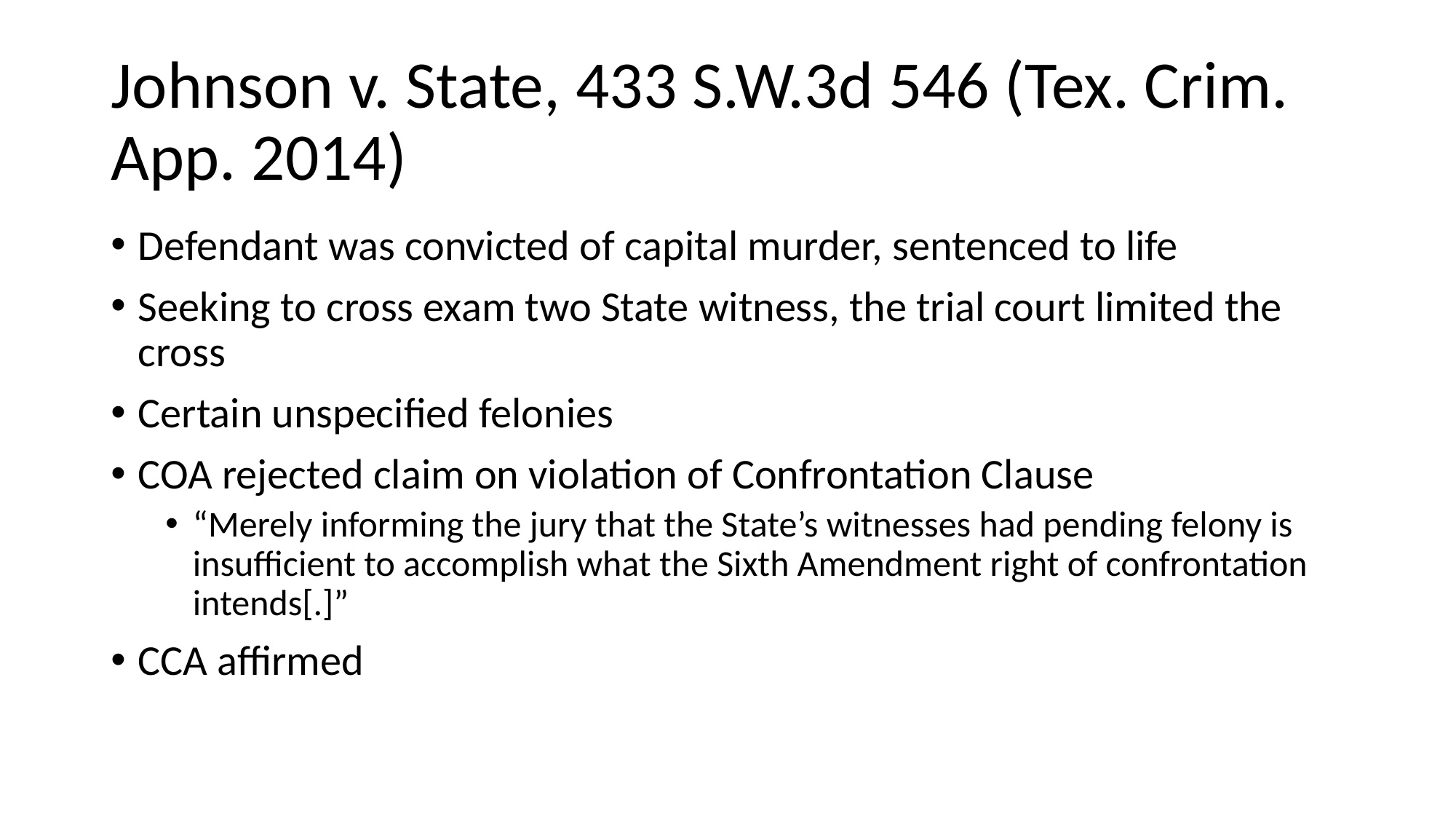

# Johnson v. State, 433 S.W.3d 546 (Tex. Crim. App. 2014)
Defendant was convicted of capital murder, sentenced to life
Seeking to cross exam two State witness, the trial court limited the cross
Certain unspecified felonies
COA rejected claim on violation of Confrontation Clause
“Merely informing the jury that the State’s witnesses had pending felony is insufficient to accomplish what the Sixth Amendment right of confrontation intends[.]”
CCA affirmed